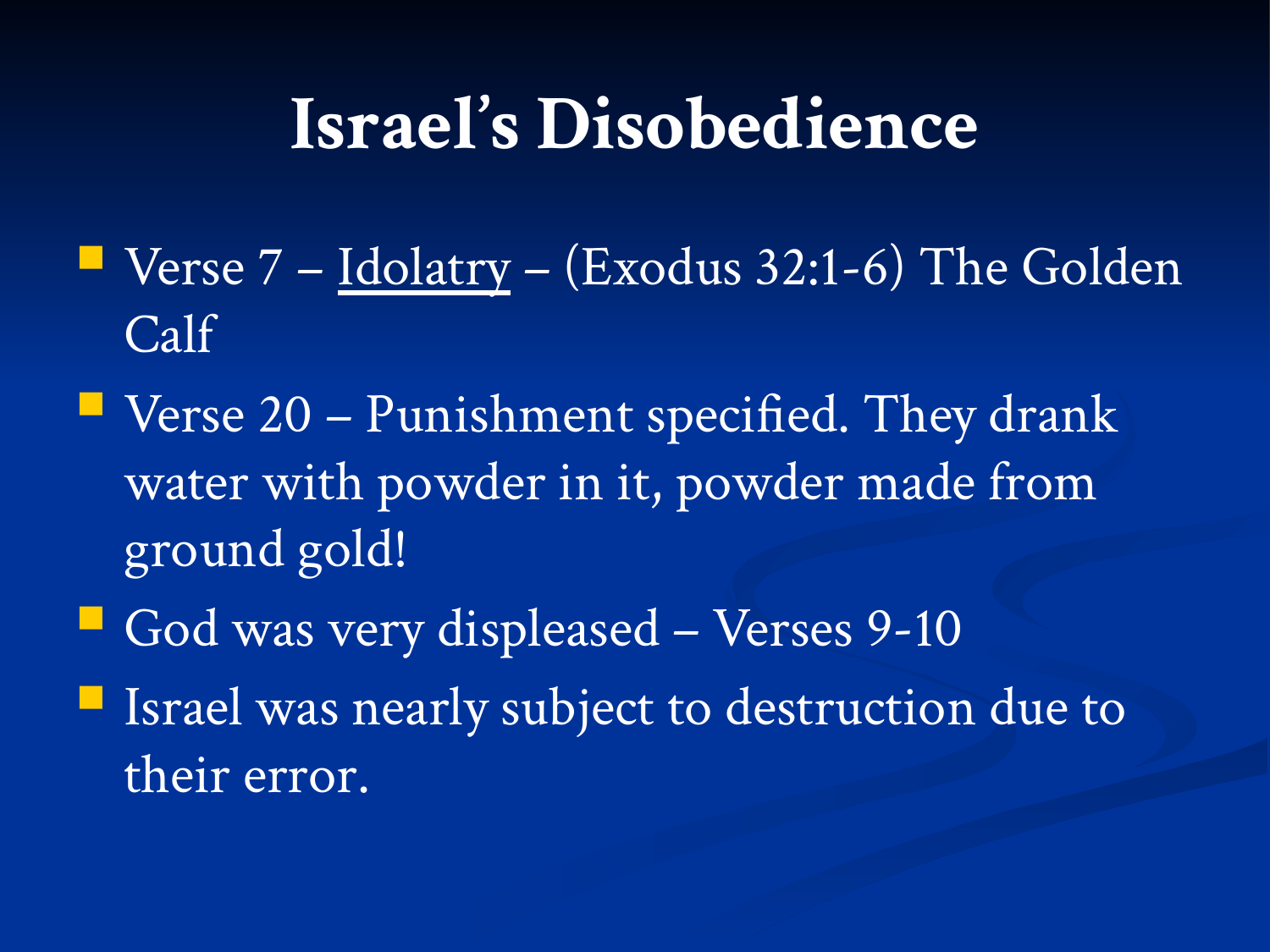

# Israel’s Disobedience
Verse 7 – Idolatry – (Exodus 32:1-6) The Golden Calf
Verse 20 – Punishment specified. They drank water with powder in it, powder made from ground gold!
God was very displeased – Verses 9-10
Israel was nearly subject to destruction due to their error.